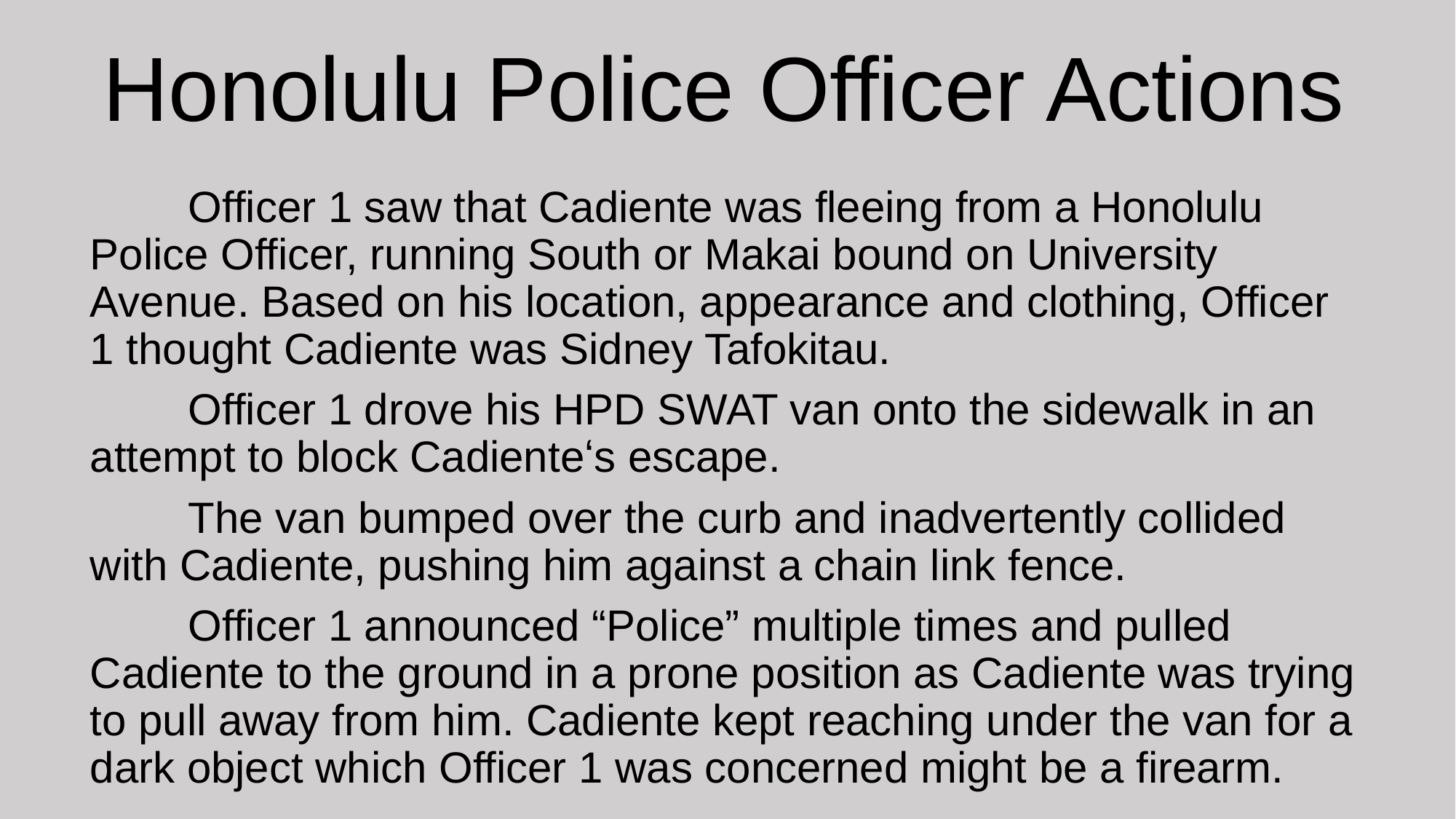

# Honolulu Police Officer Actions
	Officer 1 saw that Cadiente was fleeing from a Honolulu Police Officer, running South or Makai bound on University Avenue. Based on his location, appearance and clothing, Officer 1 thought Cadiente was Sidney Tafokitau.
	Officer 1 drove his HPD SWAT van onto the sidewalk in an attempt to block Cadienteʻs escape.
	The van bumped over the curb and inadvertently collided with Cadiente, pushing him against a chain link fence.
	Officer 1 announced “Police” multiple times and pulled Cadiente to the ground in a prone position as Cadiente was trying to pull away from him. Cadiente kept reaching under the van for a dark object which Officer 1 was concerned might be a firearm.